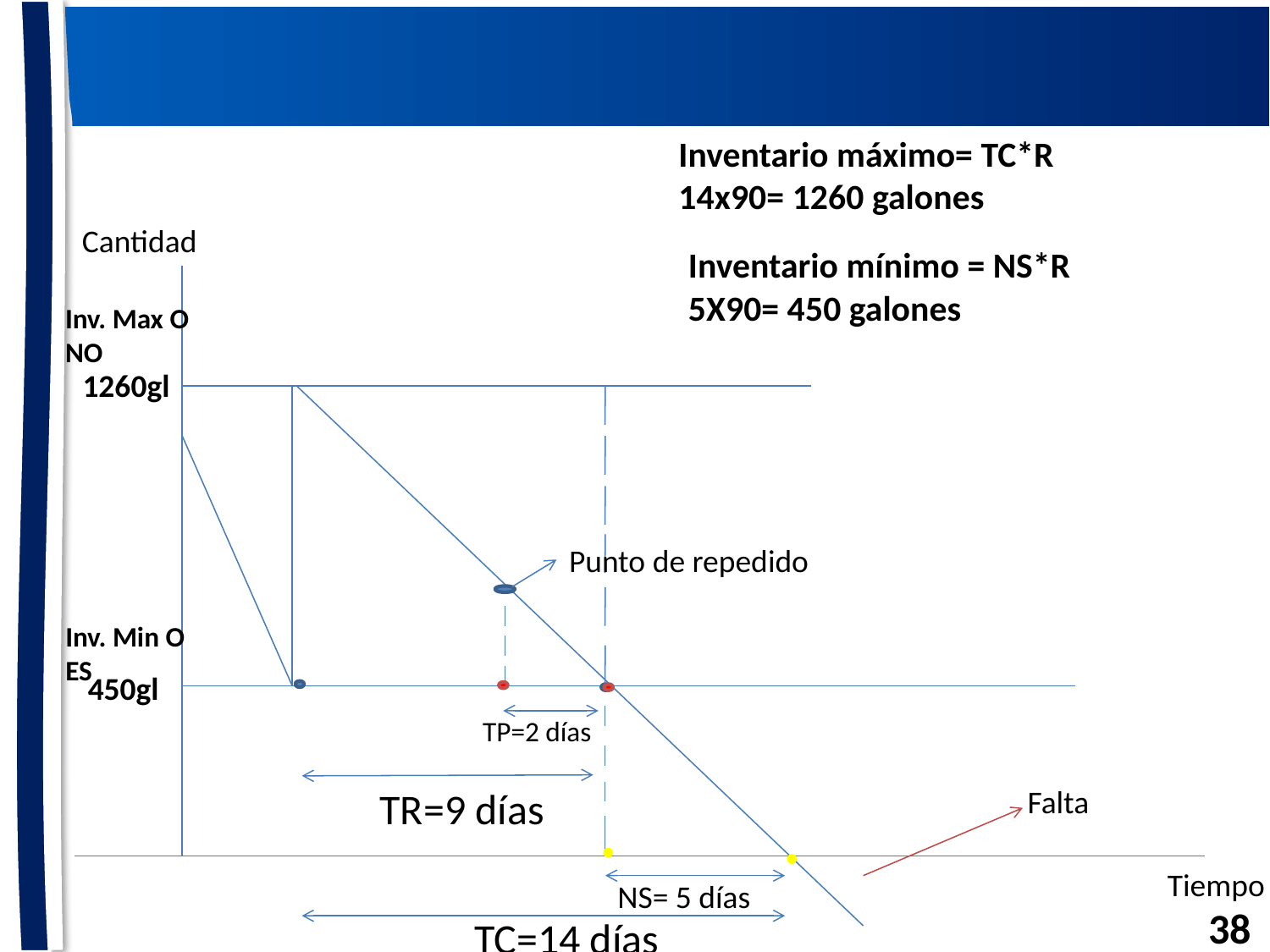

Inventario máximo= TC*R           14x90= 1260 galones
Cantidad
Inventario mínimo = NS*R            5X90= 450 galones
Inv. Max O
NO
1260gl
Punto de repedido

Inv. Min O
ES
450gl

TP=2 días
TR=9 días
Falta

Tiempo
NS= 5 días
38
TC=14 días